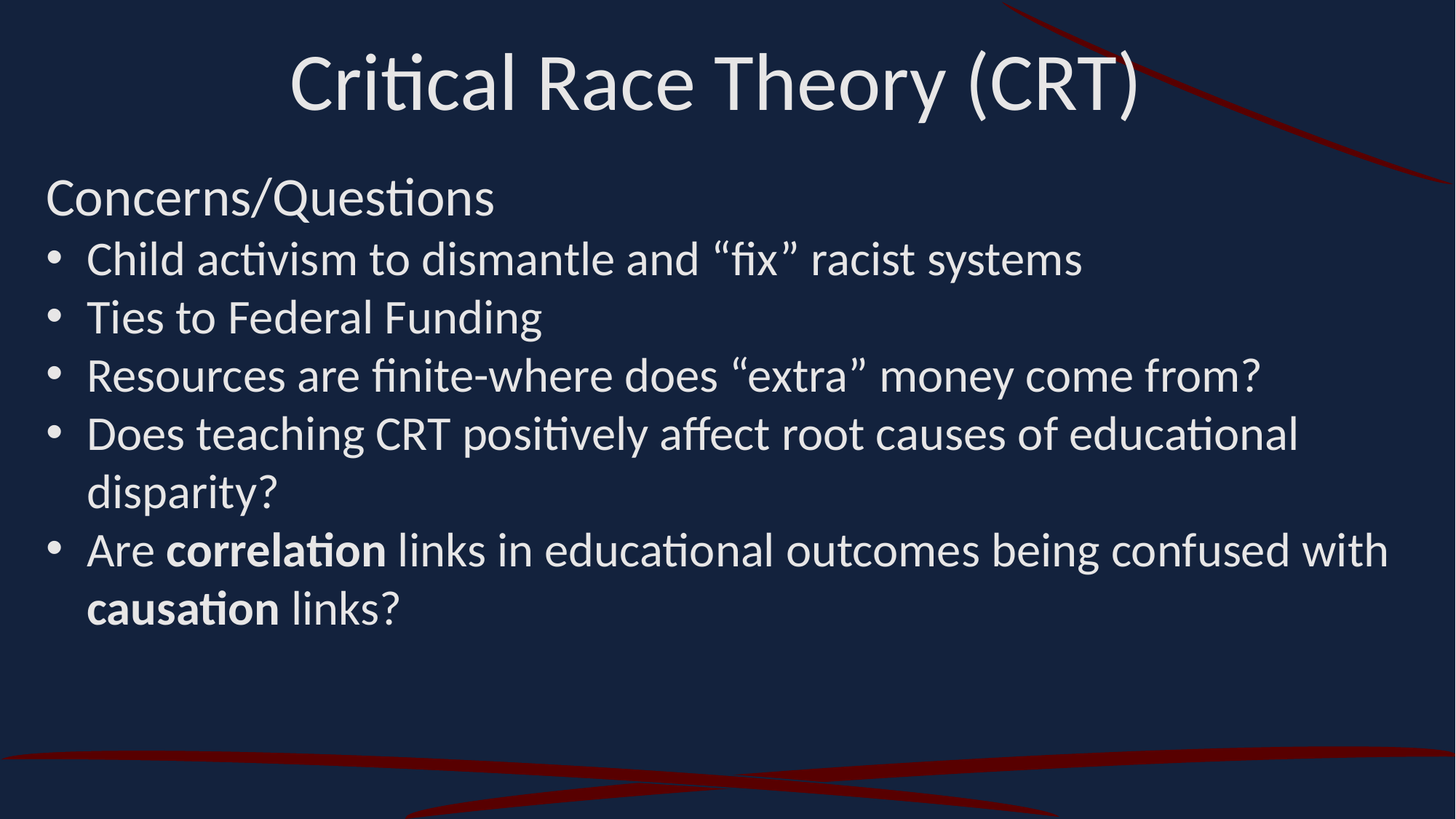

Critical Race Theory (CRT)
Concerns/Questions
Child activism to dismantle and “fix” racist systems
Ties to Federal Funding
Resources are finite-where does “extra” money come from?
Does teaching CRT positively affect root causes of educational disparity?
Are correlation links in educational outcomes being confused with causation links?